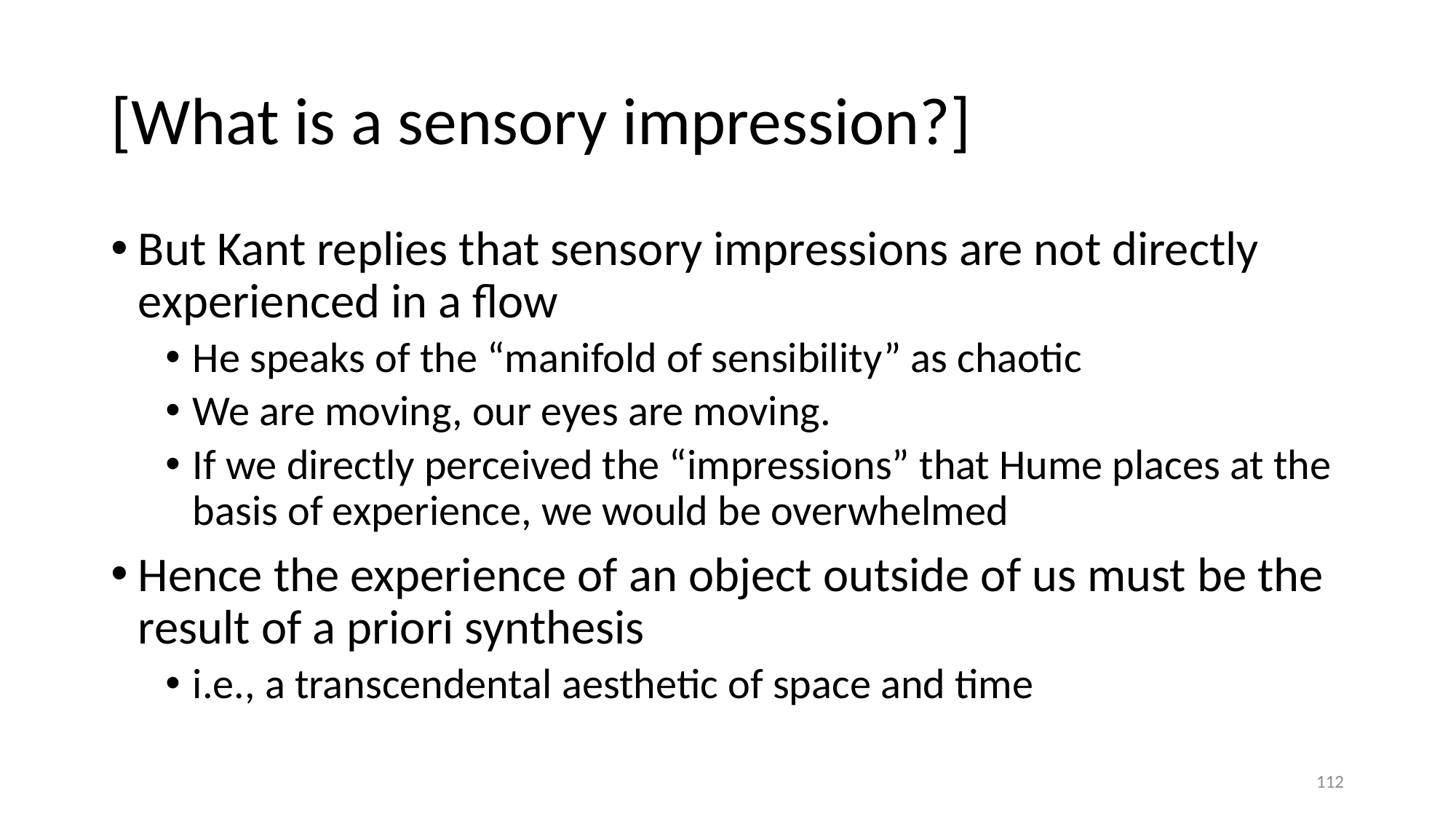

# [What is a sensory impression?]
But Kant replies that sensory impressions are not directly experienced in a flow
He speaks of the “manifold of sensibility” as chaotic
We are moving, our eyes are moving.
If we directly perceived the “impressions” that Hume places at the basis of experience, we would be overwhelmed
Hence the experience of an object outside of us must be the result of a priori synthesis
i.e., a transcendental aesthetic of space and time
112